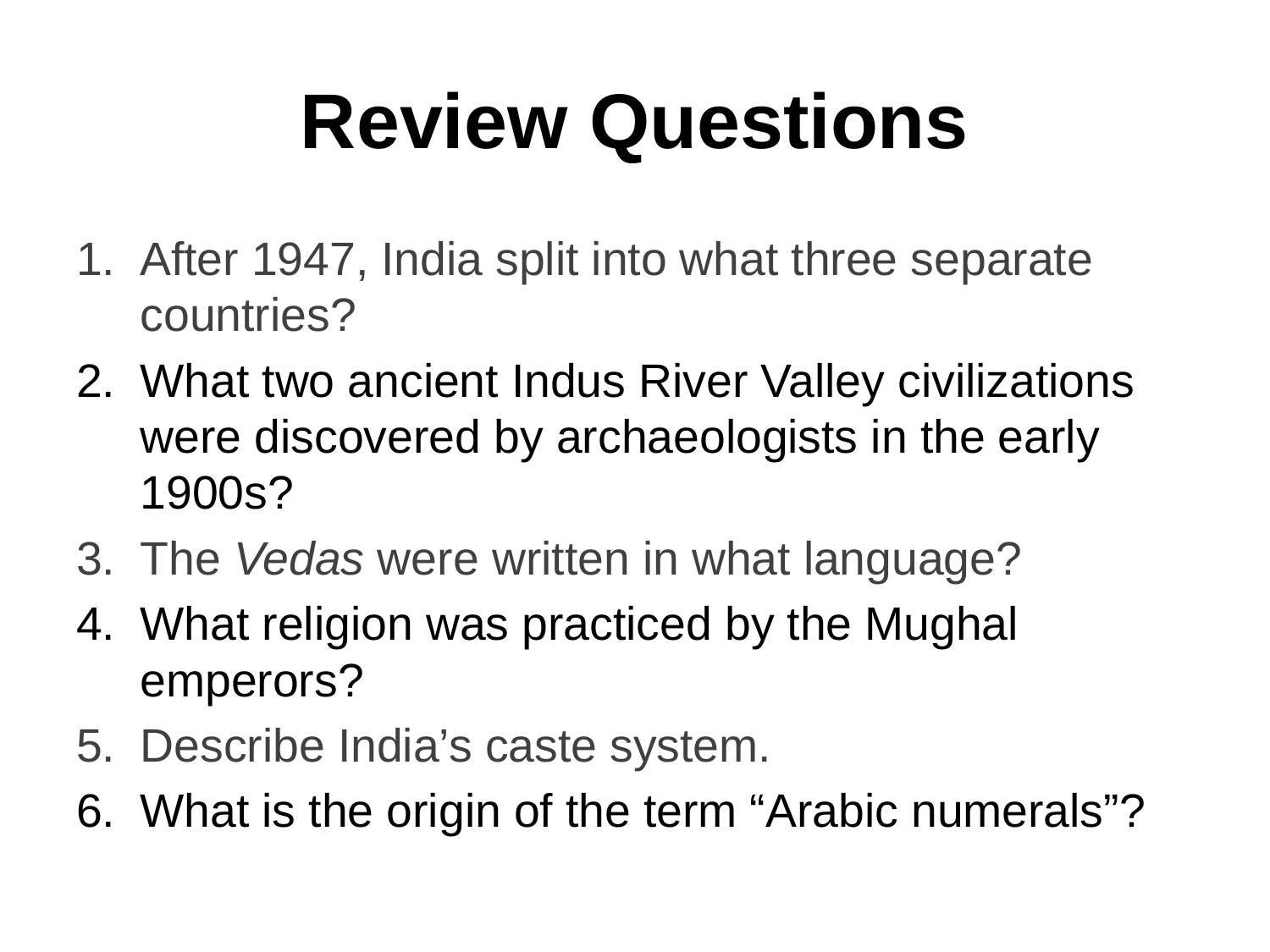

# Review Questions
After 1947, India split into what three separate countries?
What two ancient Indus River Valley civilizations were discovered by archaeologists in the early 1900s?
The Vedas were written in what language?
What religion was practiced by the Mughal emperors?
Describe India’s caste system.
What is the origin of the term “Arabic numerals”?